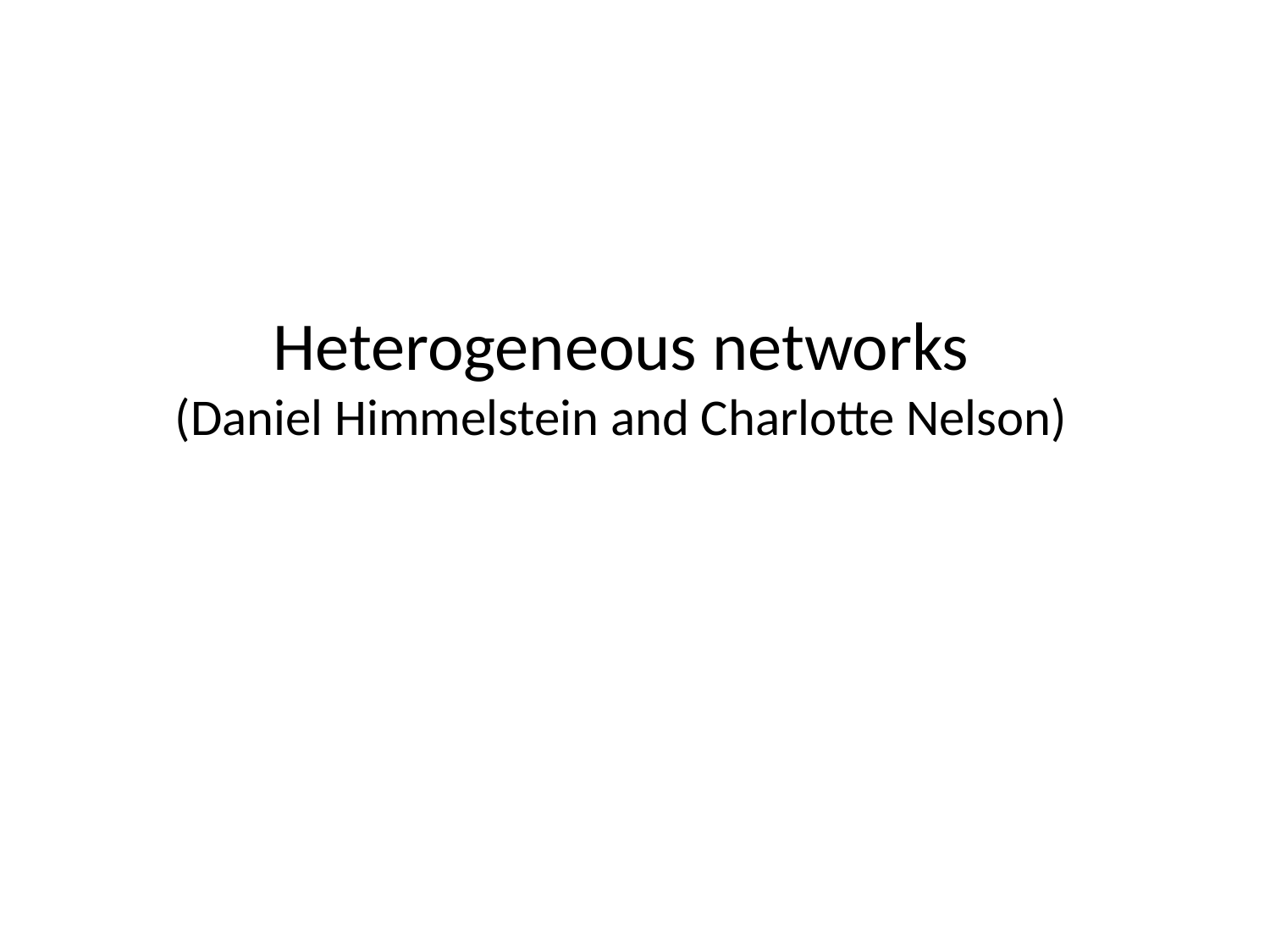

# Heterogeneous networks (Daniel Himmelstein and Charlotte Nelson)